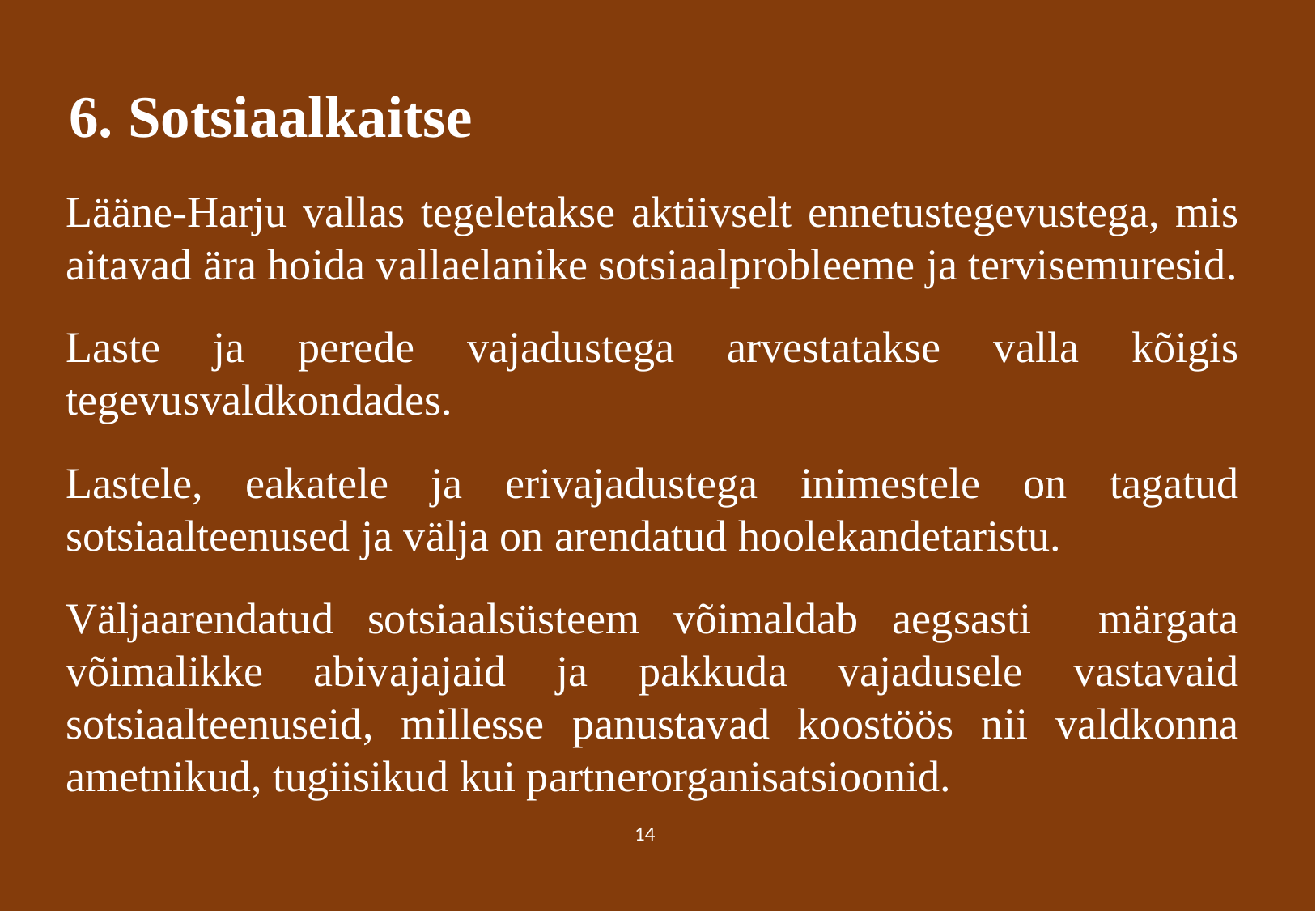

# 6. Sotsiaalkaitse
Lääne-Harju vallas tegeletakse aktiivselt ennetustegevustega, mis aitavad ära hoida vallaelanike sotsiaalprobleeme ja tervisemuresid.

Laste ja perede vajadustega arvestatakse valla kõigis tegevusvaldkondades.

Lastele, eakatele ja erivajadustega inimestele on tagatud sotsiaalteenused ja välja on arendatud hoolekandetaristu.

Väljaarendatud sotsiaalsüsteem võimaldab aegsasti  märgata võimalikke abivajajaid ja pakkuda vajadusele vastavaid sotsiaalteenuseid, millesse panustavad koostöös nii valdkonna ametnikud, tugiisikud kui partnerorganisatsioonid.
14